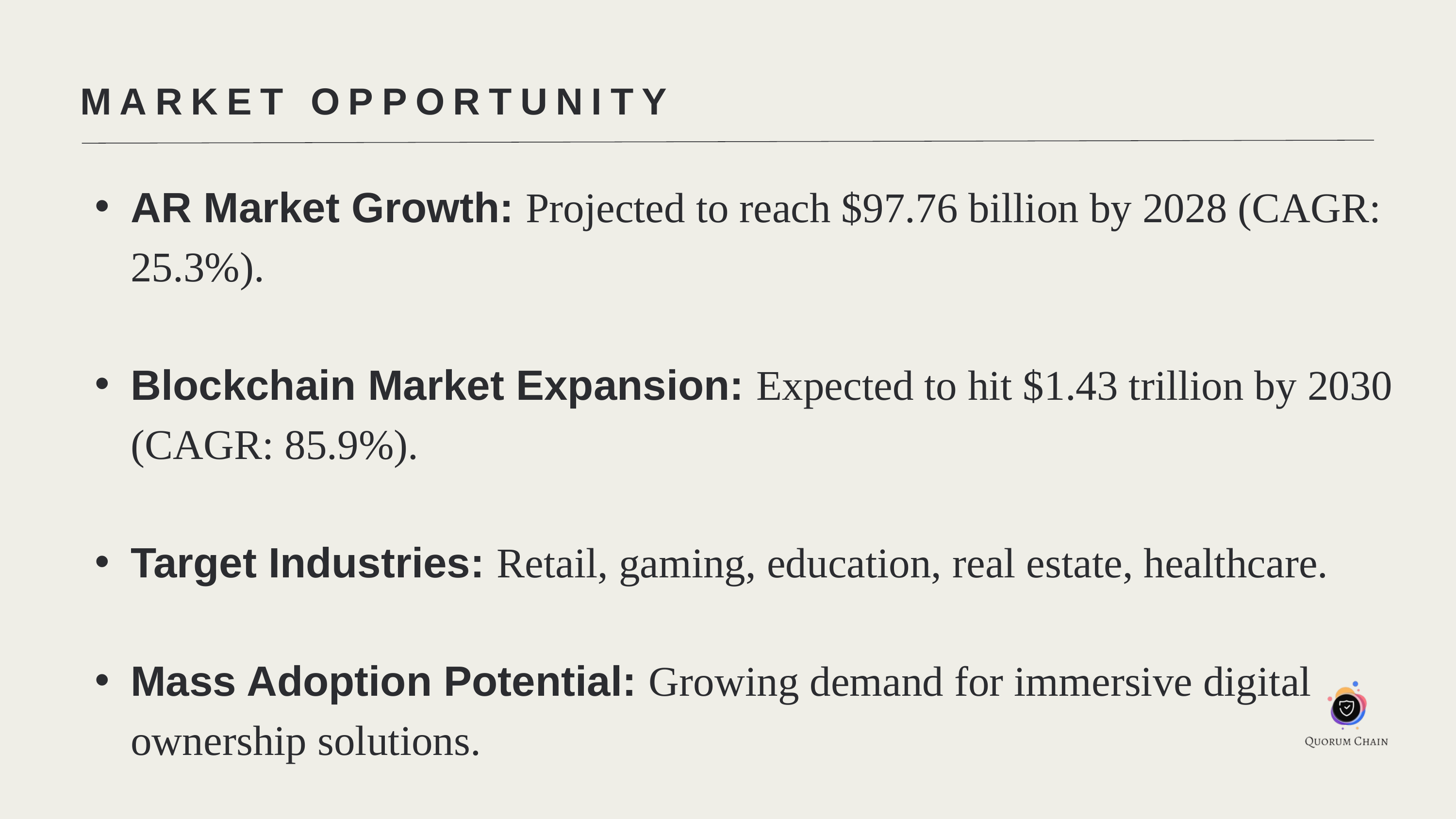

MARKET OPPORTUNITY

AR Market Growth: Projected to reach $97.76 billion by 2028 (CAGR: 25.3%).

Blockchain Market Expansion: Expected to hit $1.43 trillion by 2030 (CAGR: 85.9%).

Target Industries: Retail, gaming, education, real estate, healthcare.

Mass Adoption Potential: Growing demand for immersive digital ownership solutions.